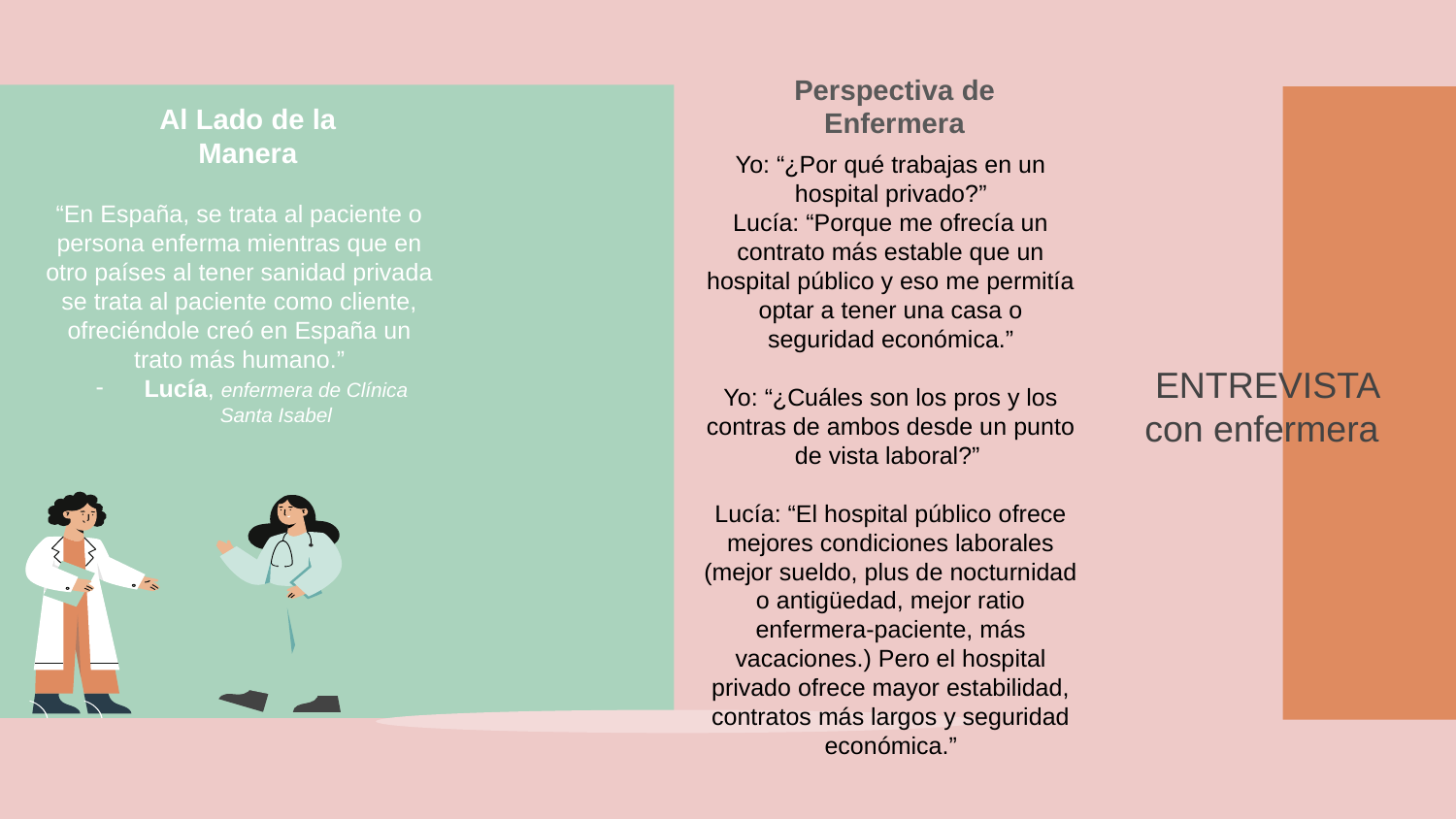

Perspectiva de Enfermera
Al Lado de la Manera
Yo: “¿Por qué trabajas en un hospital privado?”
Lucía: “Porque me ofrecía un contrato más estable que un hospital público y eso me permitía optar a tener una casa o seguridad económica.”

Yo: “¿Cuáles son los pros y los contras de ambos desde un punto de vista laboral?”

Lucía: “El hospital público ofrece mejores condiciones laborales (mejor sueldo, plus de nocturnidad o antigüedad, mejor ratio enfermera-paciente, más vacaciones.) Pero el hospital privado ofrece mayor estabilidad, contratos más largos y seguridad económica.”
“En España, se trata al paciente o persona enferma mientras que en otro países al tener sanidad privada se trata al paciente como cliente, ofreciéndole creó en España un trato más humano.”
Lucía, enfermera de Clínica Santa Isabel

# ENTREVISTA con enfermera